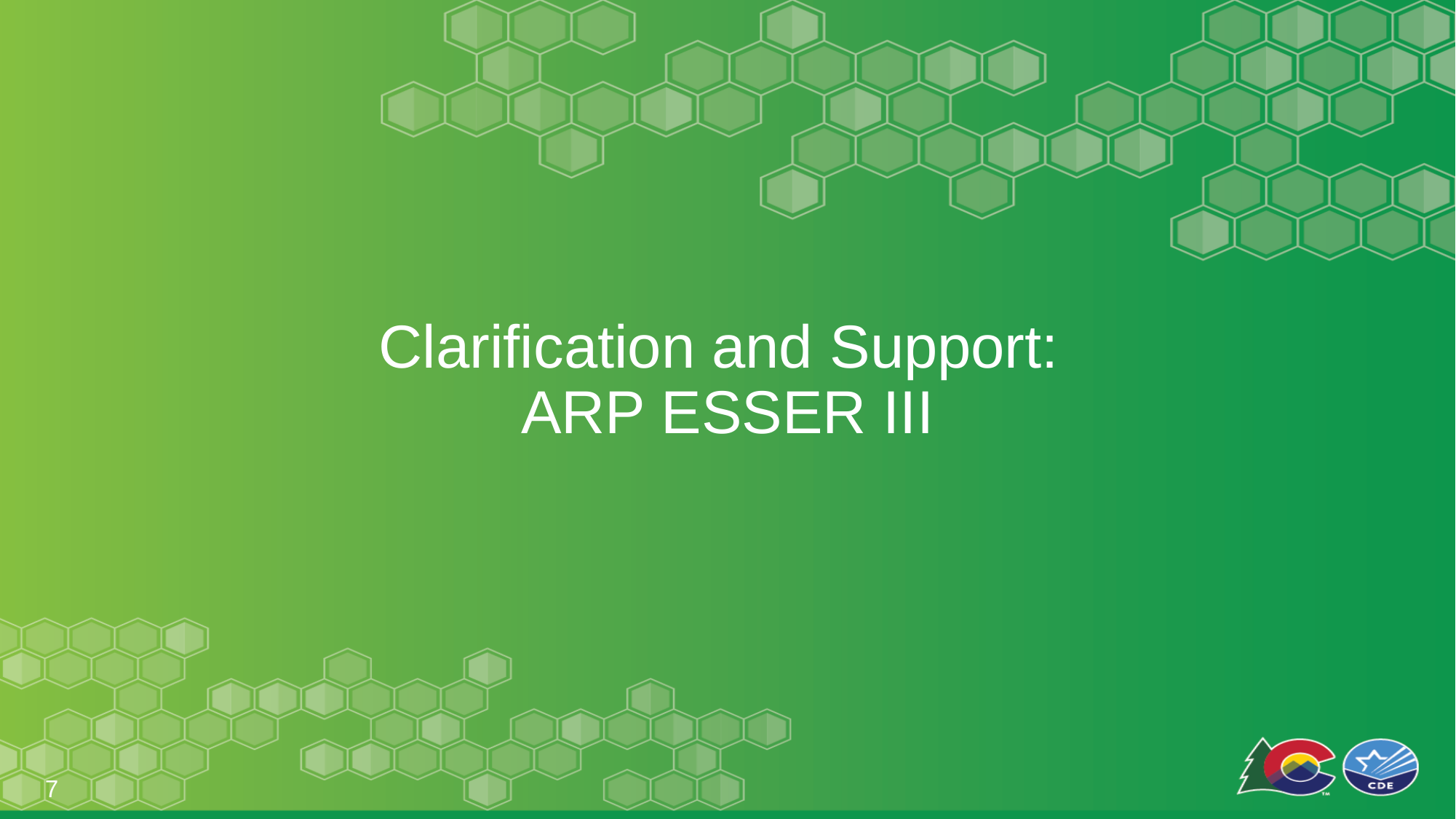

# Clarification and Support: ARP ESSER III
7